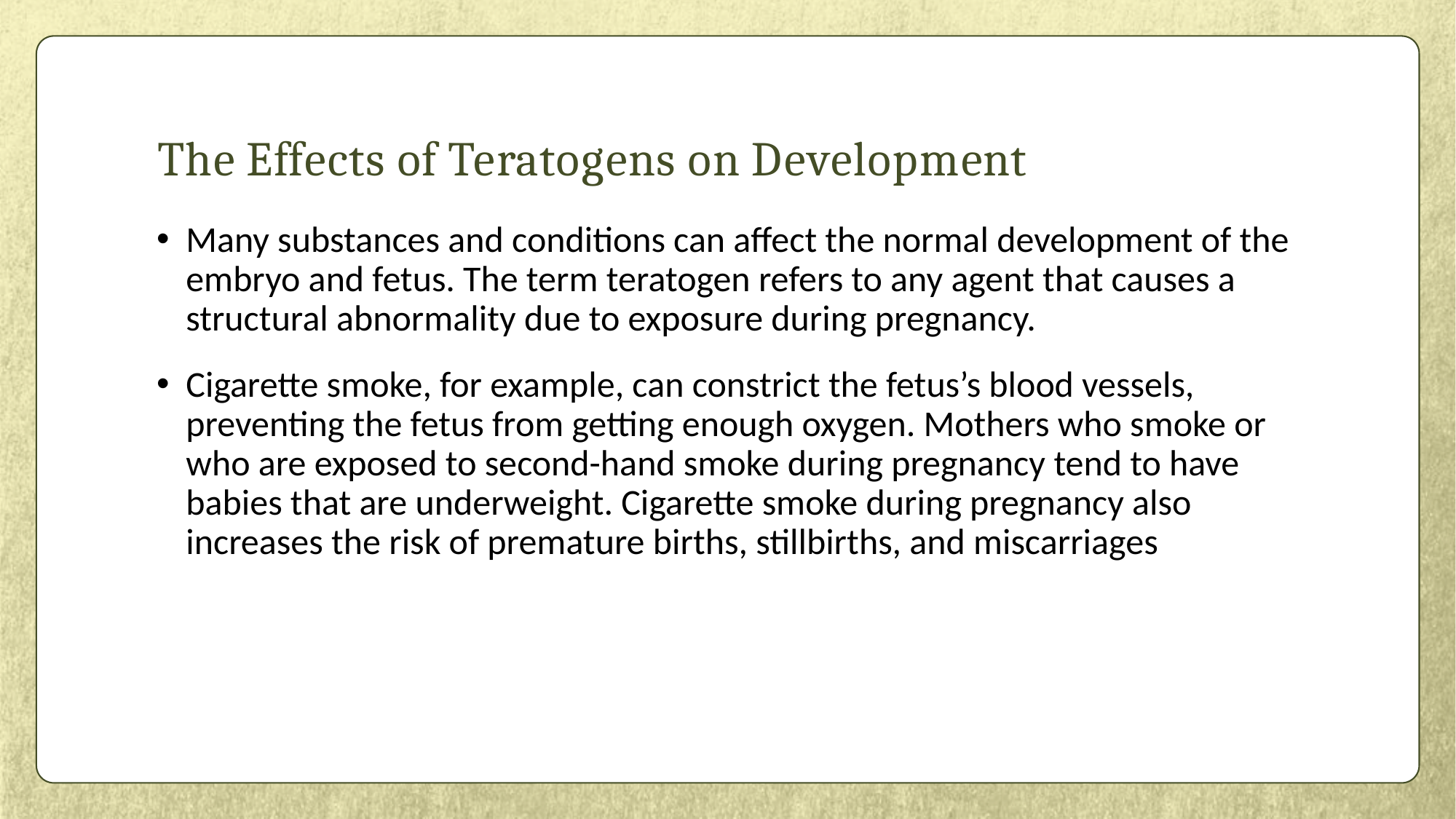

# The Effects of Teratogens on Development
Many substances and conditions can affect the normal development of the embryo and fetus. The term teratogen refers to any agent that causes a structural abnormality due to exposure during pregnancy.
Cigarette smoke, for example, can constrict the fetus’s blood vessels, preventing the fetus from getting enough oxygen. Mothers who smoke or who are exposed to second-hand smoke during pregnancy tend to have babies that are underweight. Cigarette smoke during pregnancy also increases the risk of premature births, stillbirths, and miscarriages